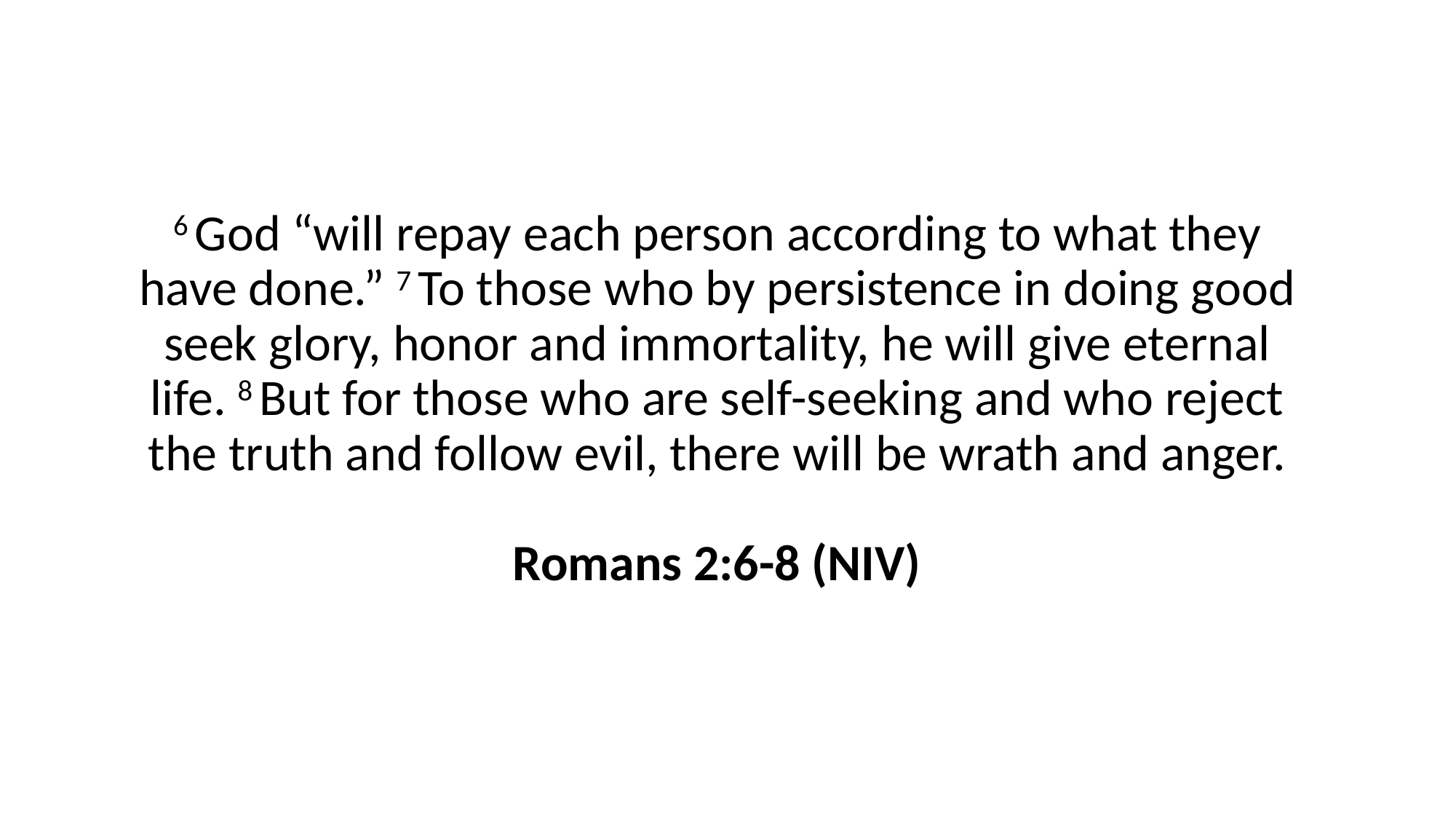

6 God “will repay each person according to what they have done.” 7 To those who by persistence in doing good seek glory, honor and immortality, he will give eternal life. 8 But for those who are self-seeking and who reject the truth and follow evil, there will be wrath and anger.
Romans 2:6-8 (NIV)